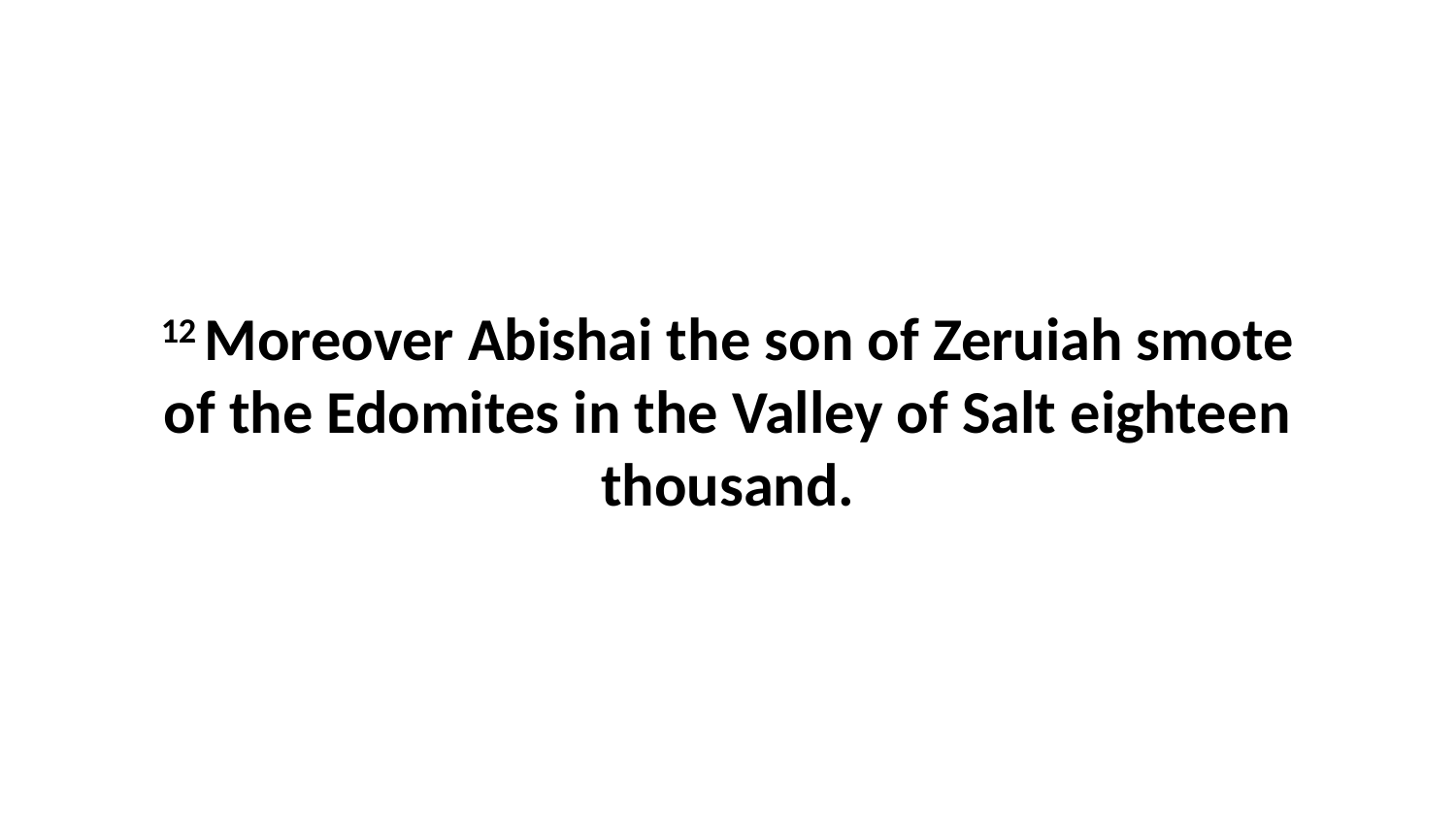

12 Moreover Abishai the son of Zeruiah smote of the Edomites in the Valley of Salt eighteen thousand.